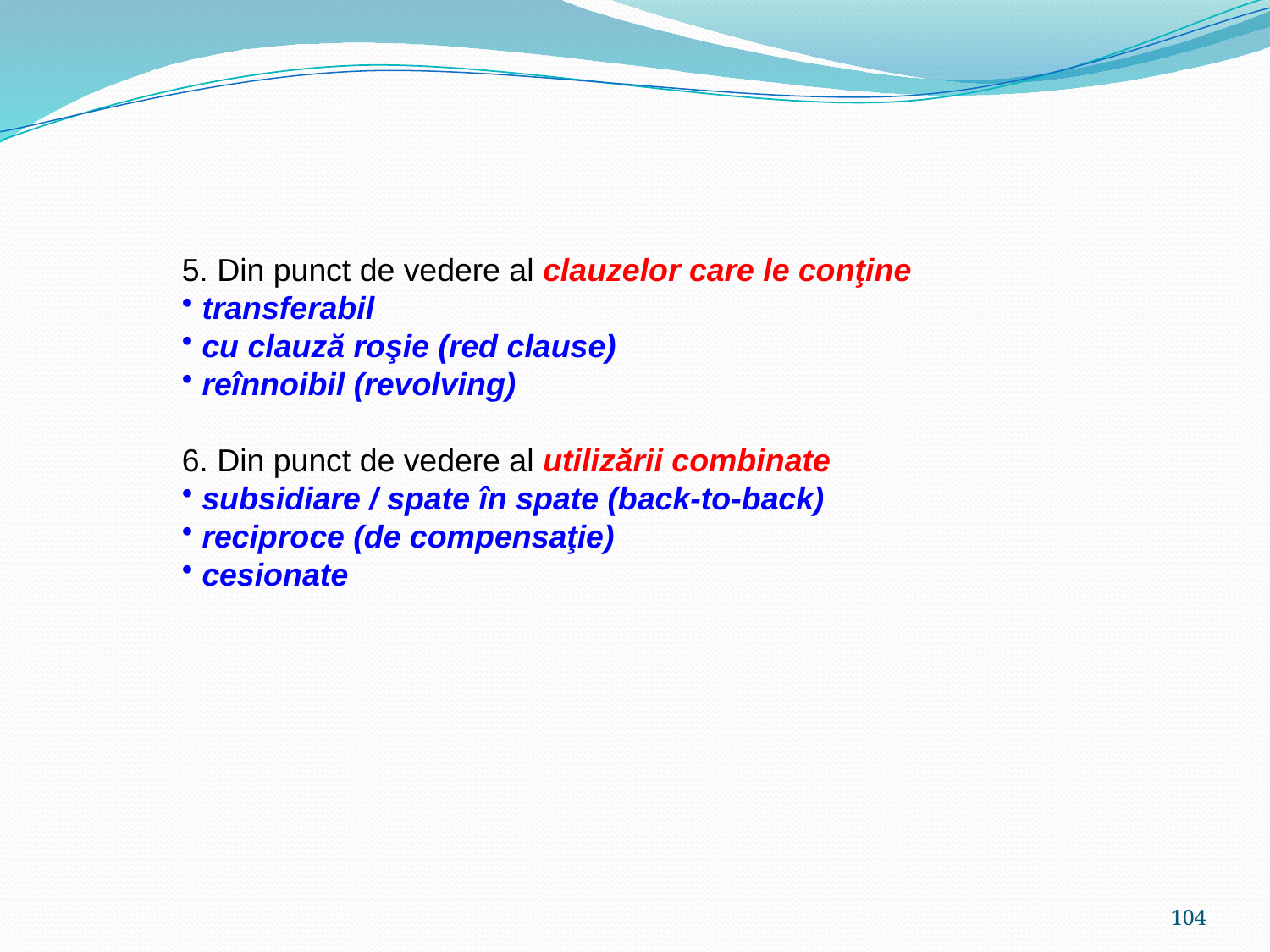

5. Din punct de vedere al clauzelor care le conţine
 transferabil
 cu clauză roşie (red clause)
 reînnoibil (revolving)

6. Din punct de vedere al utilizării combinate
 subsidiare / spate în spate (back-to-back)
 reciproce (de compensaţie)
 cesionate
104